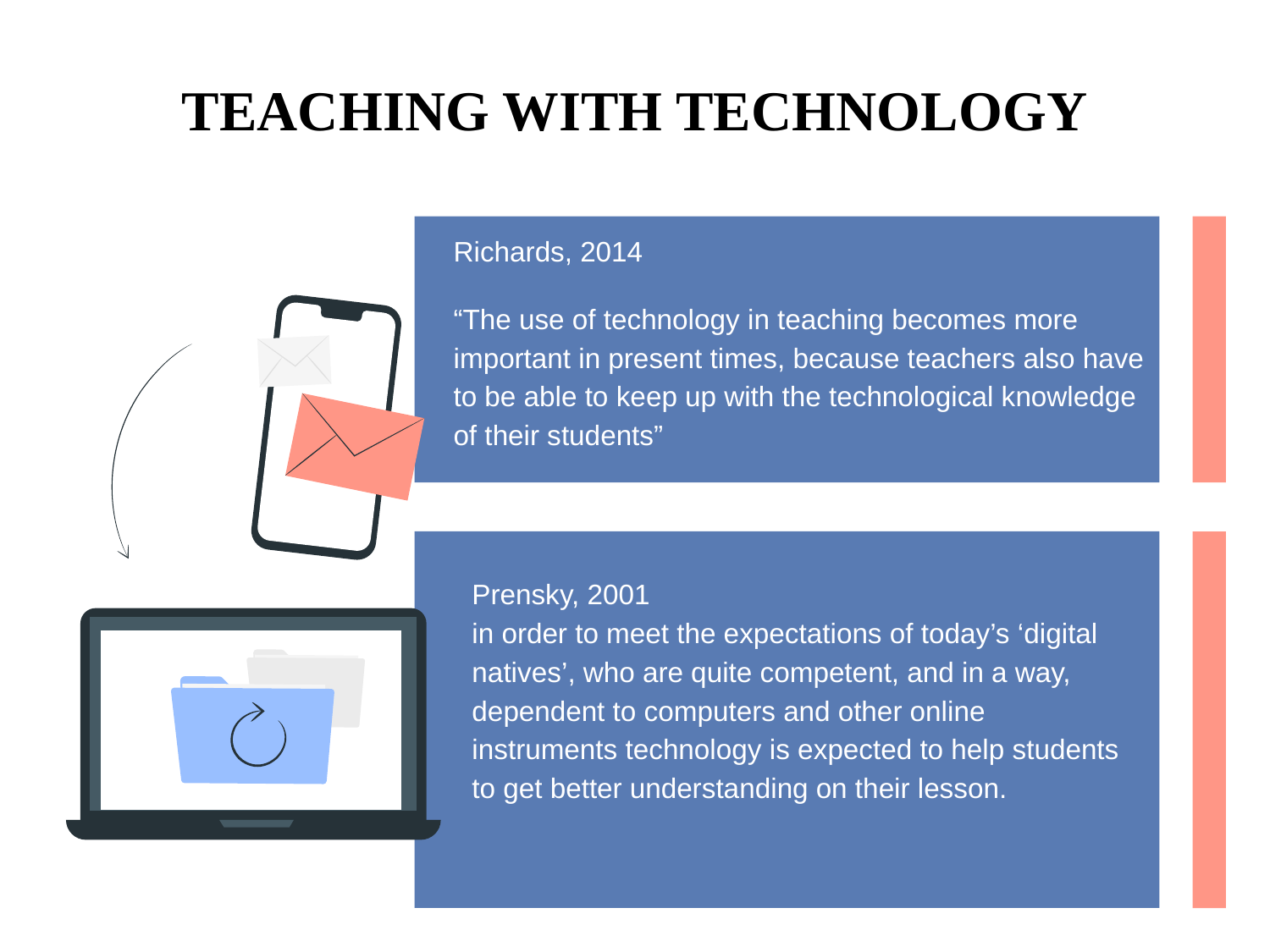

# TEACHING WITH TECHNOLOGY

Richards, 2014
“The use of technology in teaching becomes more important in present times, because teachers also have to be able to keep up with the technological knowledge of their students”

Prensky, 2001
in order to meet the expectations of today’s ‘digital natives’, who are quite competent, and in a way, dependent to computers and other online instruments technology is expected to help students to get better understanding on their lesson.